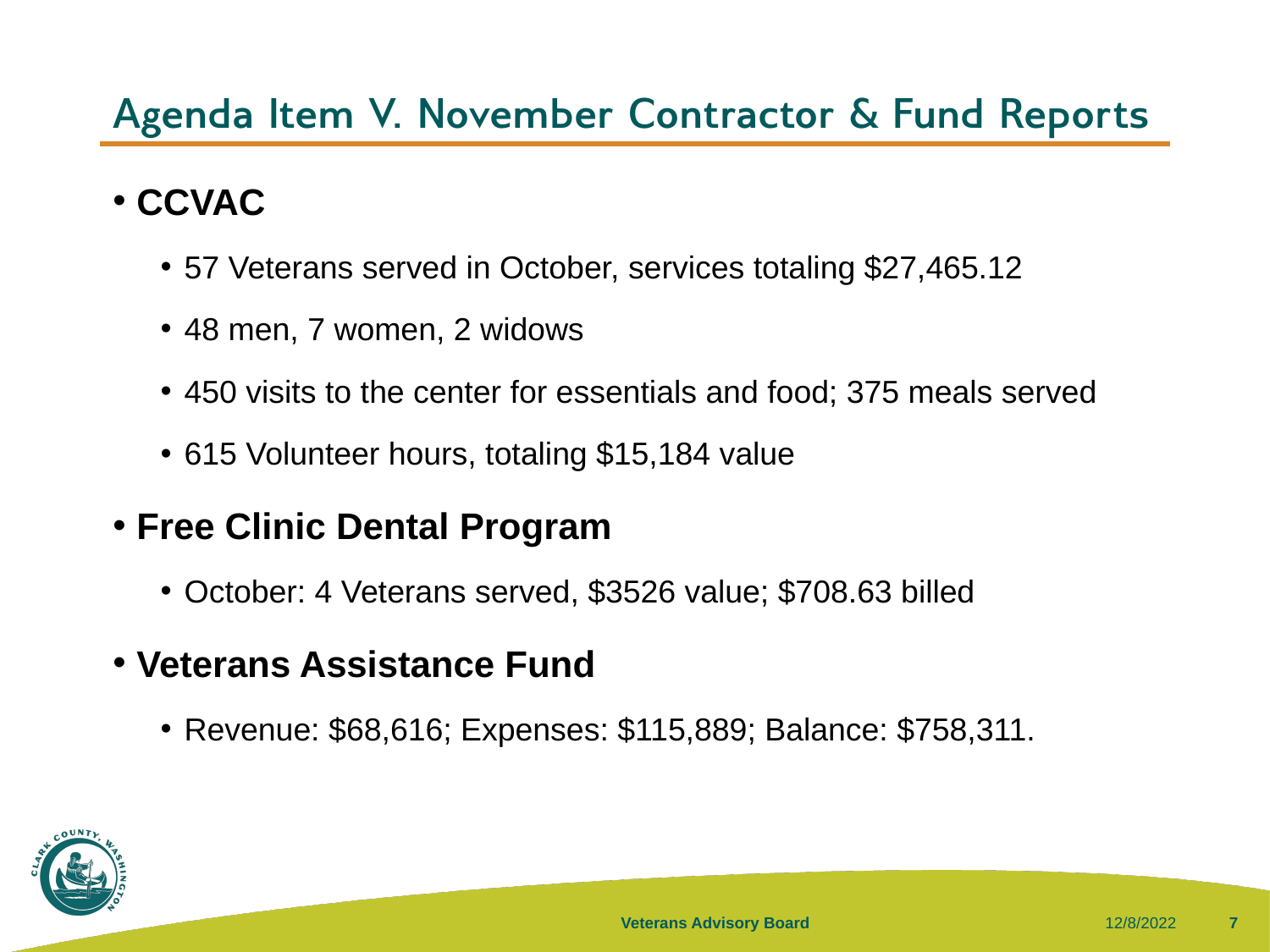

# Agenda Item V. November Contractor & Fund Reports
CCVAC
57 Veterans served in October, services totaling $27,465.12
48 men, 7 women, 2 widows
450 visits to the center for essentials and food; 375 meals served
615 Volunteer hours, totaling $15,184 value
Free Clinic Dental Program
October: 4 Veterans served, $3526 value; $708.63 billed
Veterans Assistance Fund
Revenue: $68,616; Expenses: $115,889; Balance: $758,311.
Veterans Advisory Board
12/8/2022
7